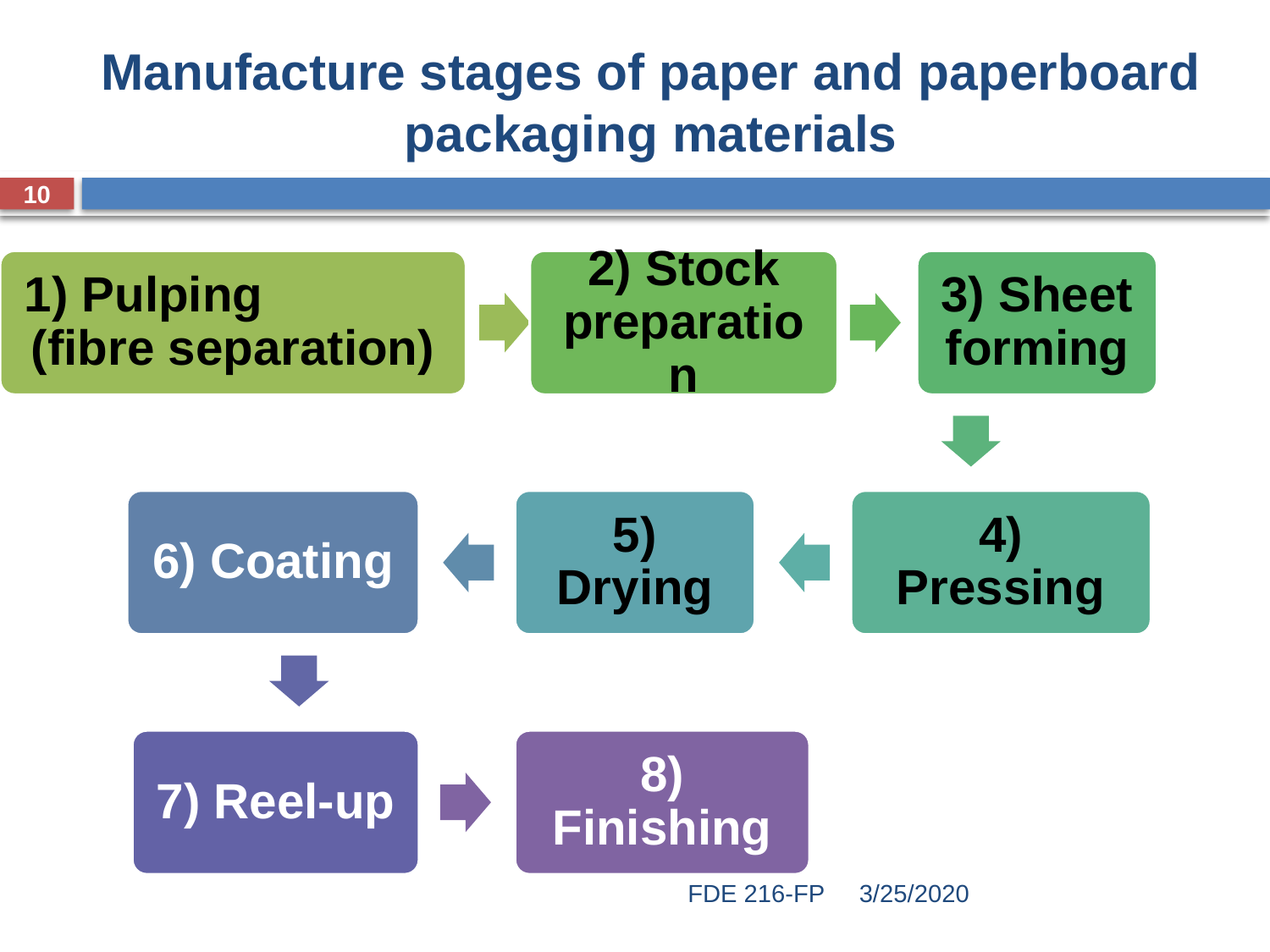

# Manufacture stages of paper and paperboard packaging materials
10

1) Pulping              (fibre separation)

2) Stock preparation

3) Sheet forming

6) Coating

5) Drying

4) Pressing

7) Reel-up

8) Finishing

FDE 216-FP
3/25/2020